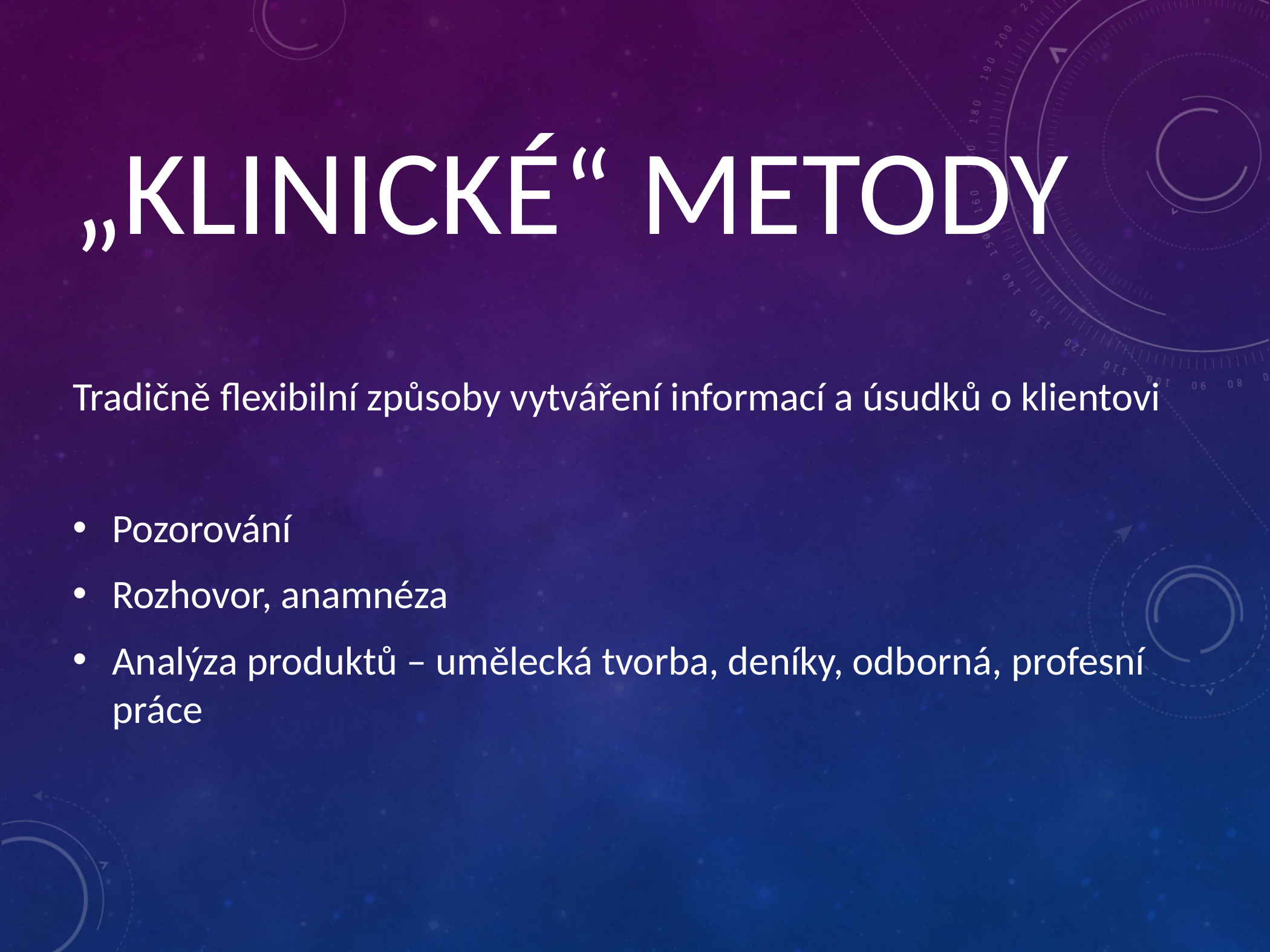

# „Klinické“ metody
Tradičně flexibilní způsoby vytváření informací a úsudků o klientovi

Pozorování
Rozhovor, anamnéza
Analýza produktů – umělecká tvorba, deníky, odborná, profesní práce